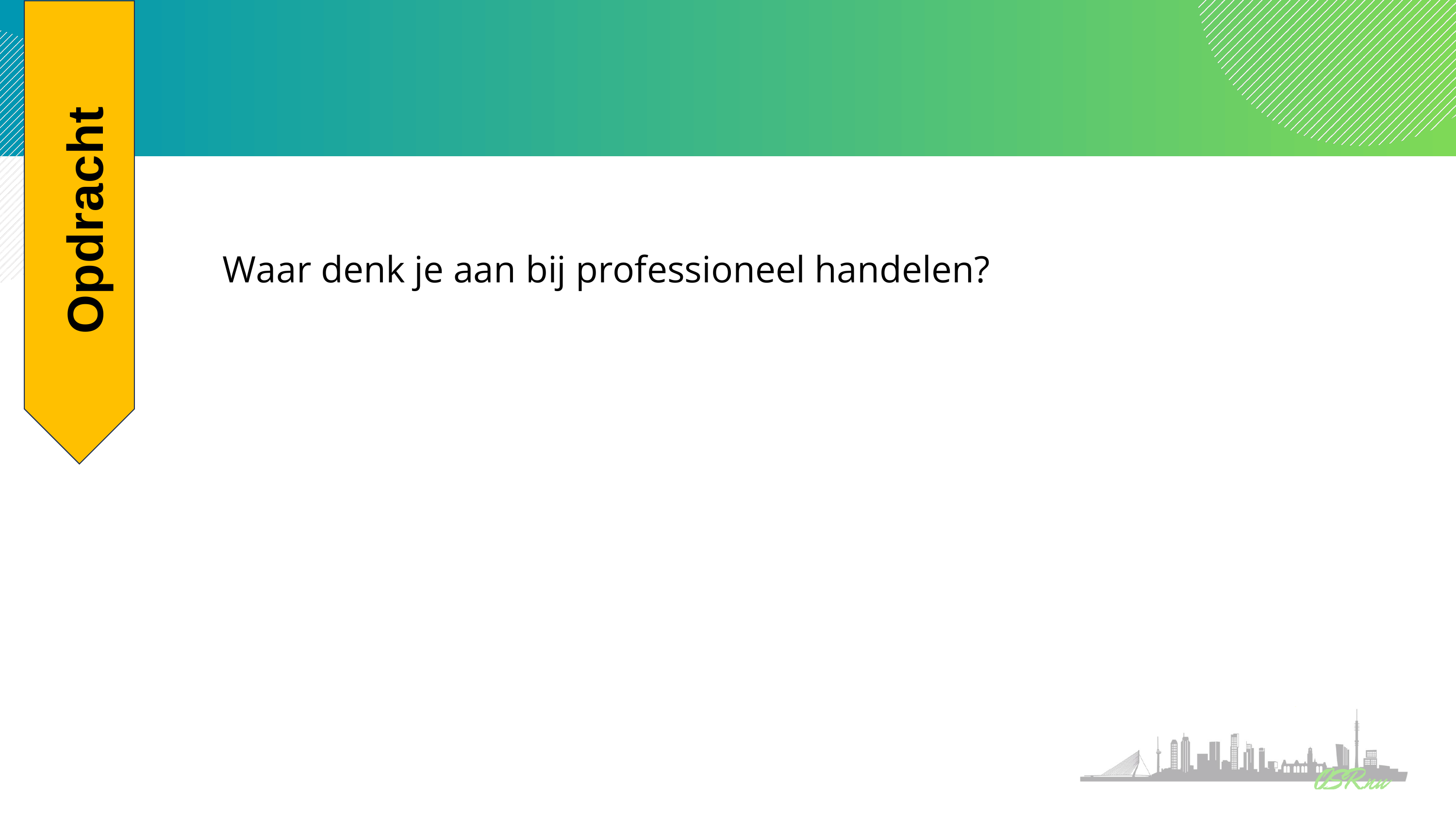

#
Waar denk je aan bij professioneel handelen?